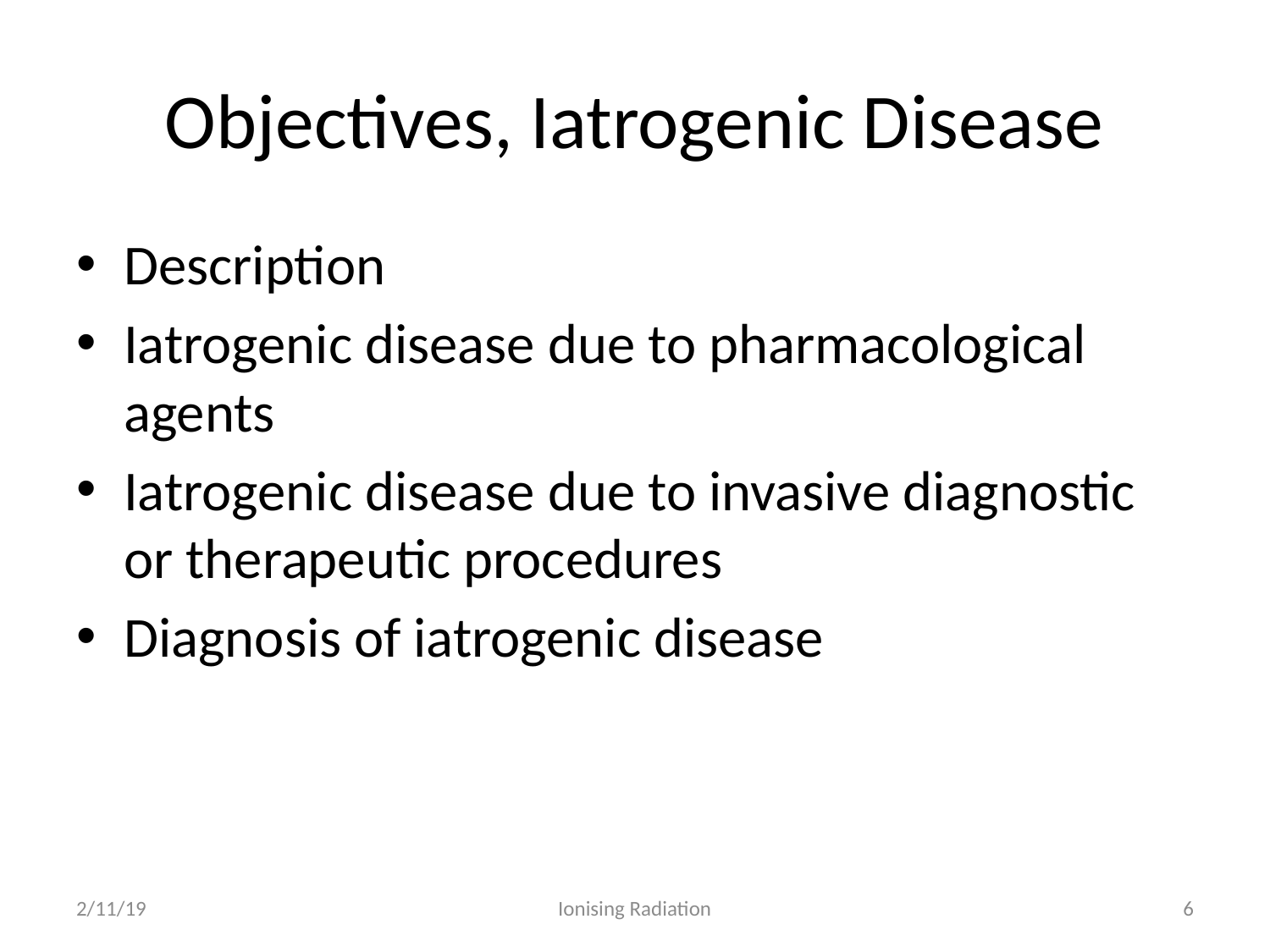

# Objectives, Iatrogenic Disease
Description
Iatrogenic disease due to pharmacological agents
Iatrogenic disease due to invasive diagnostic or therapeutic procedures
Diagnosis of iatrogenic disease
2/11/19
Ionising Radiation
6